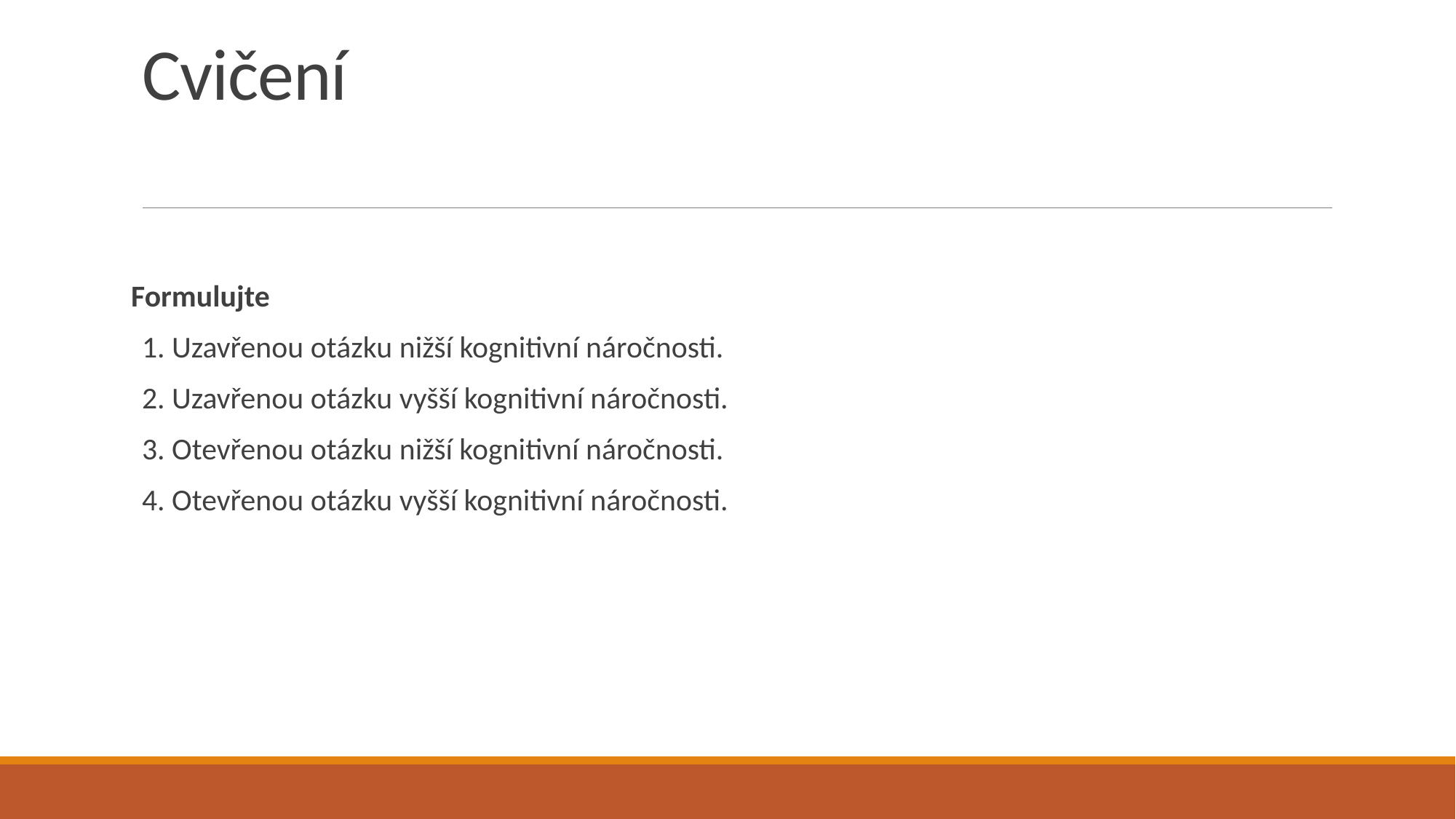

# Cvičení

Formulujte
1. Uzavřenou otázku nižší kognitivní náročnosti.
2. Uzavřenou otázku vyšší kognitivní náročnosti.
3. Otevřenou otázku nižší kognitivní náročnosti.
4. Otevřenou otázku vyšší kognitivní náročnosti.